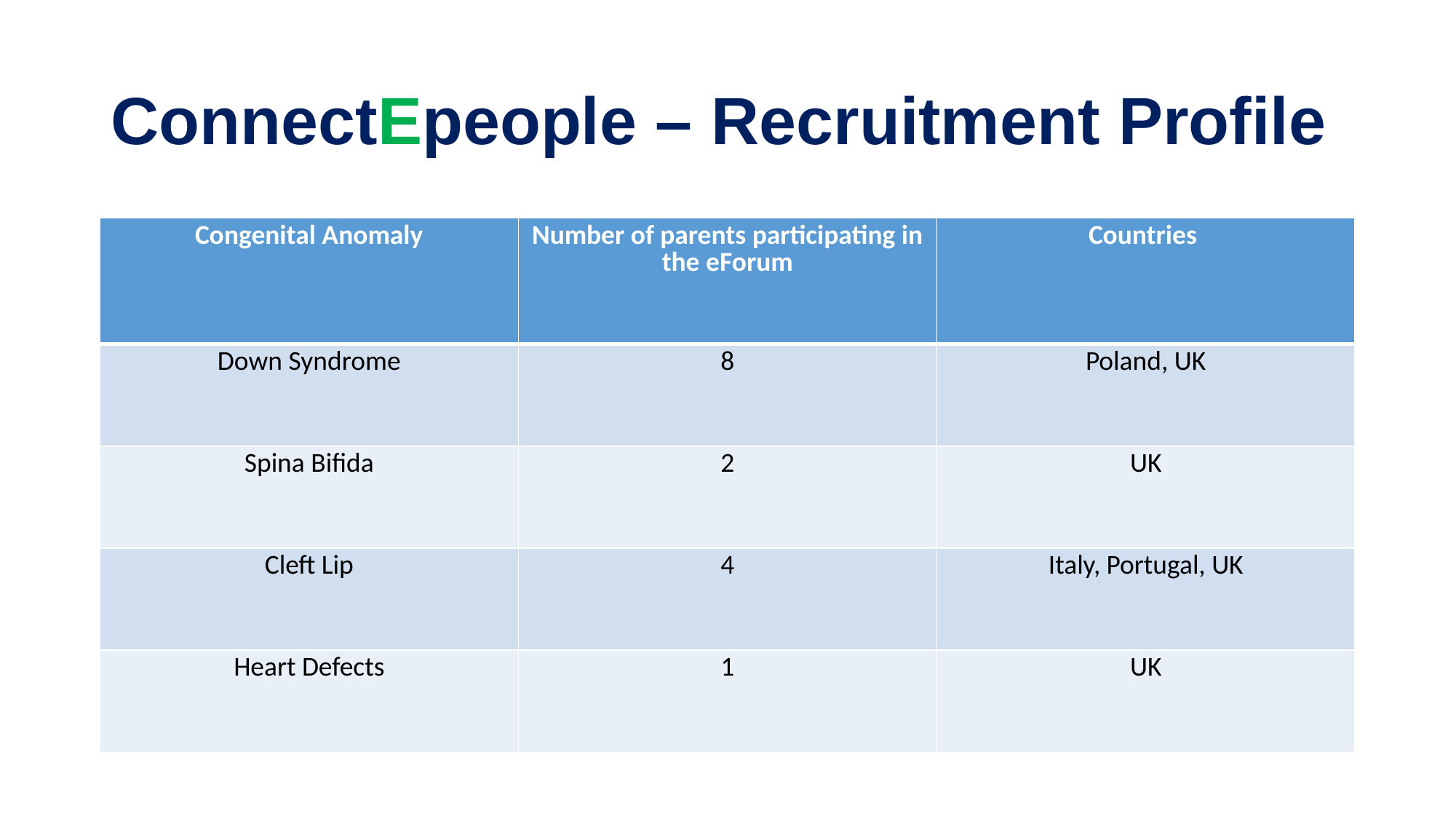

# ConnectEpeople – Recruitment Profile
| Congenital Anomaly | Number of parents participating in the eForum | Countries |
| --- | --- | --- |
| Down Syndrome | 8 | Poland, UK |
| Spina Bifida | 2 | UK |
| Cleft Lip | 4 | Italy, Portugal, UK |
| Heart Defects | 1 | UK |